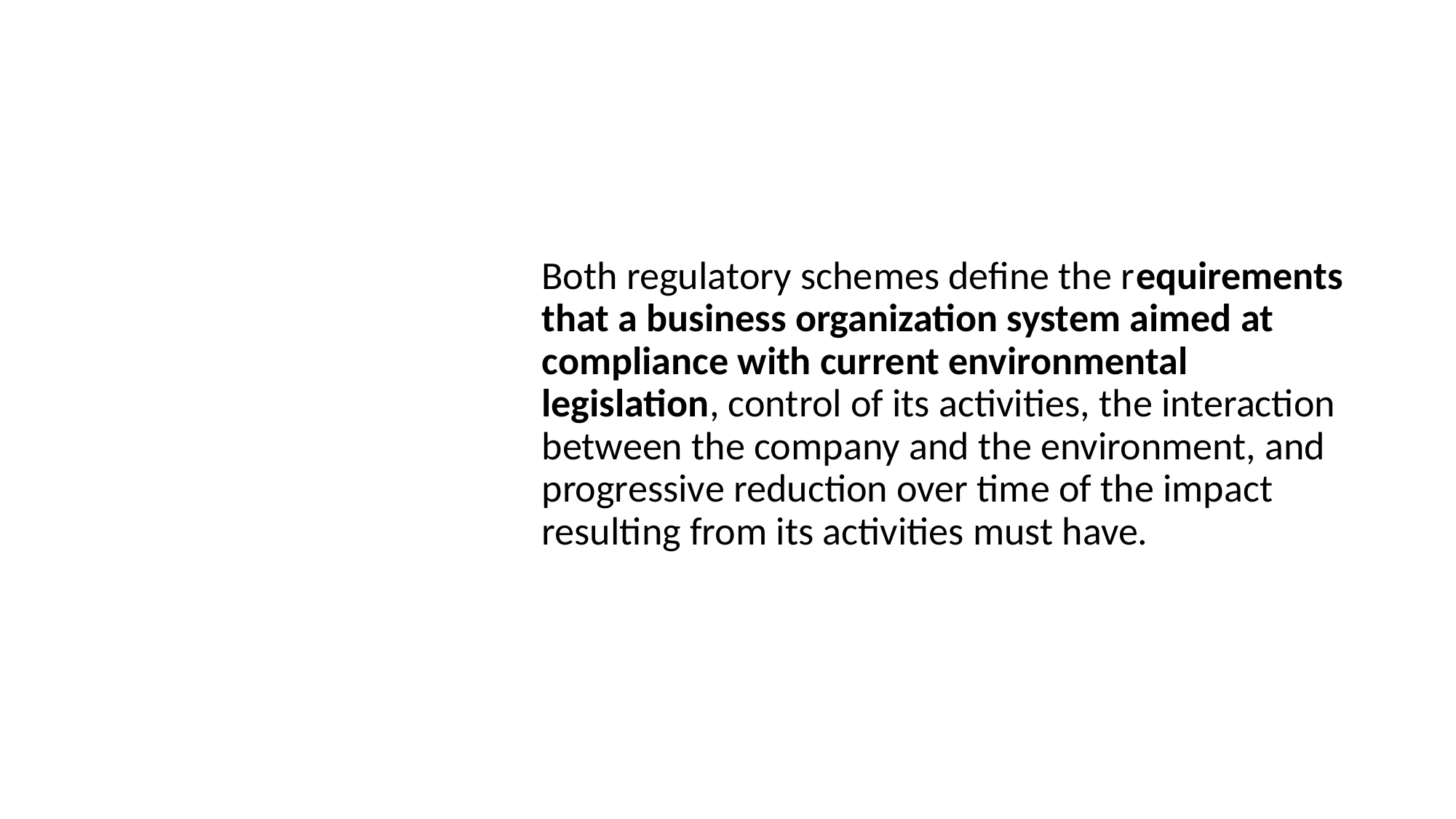

Both regulatory schemes define the requirements that a business organization system aimed at compliance with current environmental legislation, control of its activities, the interaction between the company and the environment, and progressive reduction over time of the impact resulting from its activities must have.
# Differences between ISO 14001 and EMAS